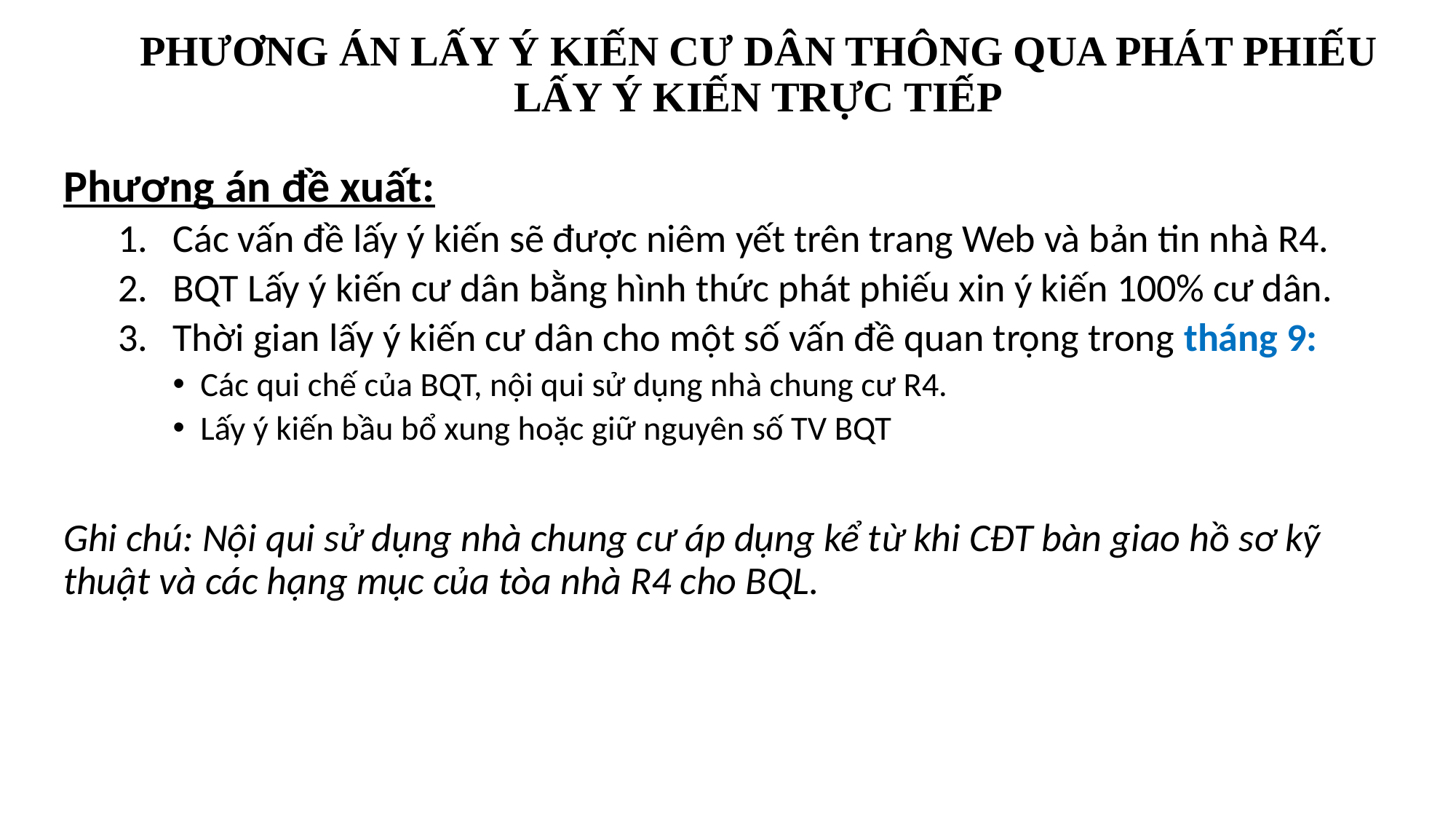

# PHƯƠNG ÁN LẤY Ý KIẾN CƯ DÂN THÔNG QUA PHÁT PHIẾU LẤY Ý KIẾN TRỰC TIẾP
Phương án đề xuất:
Các vấn đề lấy ý kiến sẽ được niêm yết trên trang Web và bản tin nhà R4.
BQT Lấy ý kiến cư dân bằng hình thức phát phiếu xin ý kiến 100% cư dân.
Thời gian lấy ý kiến cư dân cho một số vấn đề quan trọng trong tháng 9:
Các qui chế của BQT, nội qui sử dụng nhà chung cư R4.
Lấy ý kiến bầu bổ xung hoặc giữ nguyên số TV BQT

Ghi chú: Nội qui sử dụng nhà chung cư áp dụng kể từ khi CĐT bàn giao hồ sơ kỹ thuật và các hạng mục của tòa nhà R4 cho BQL.